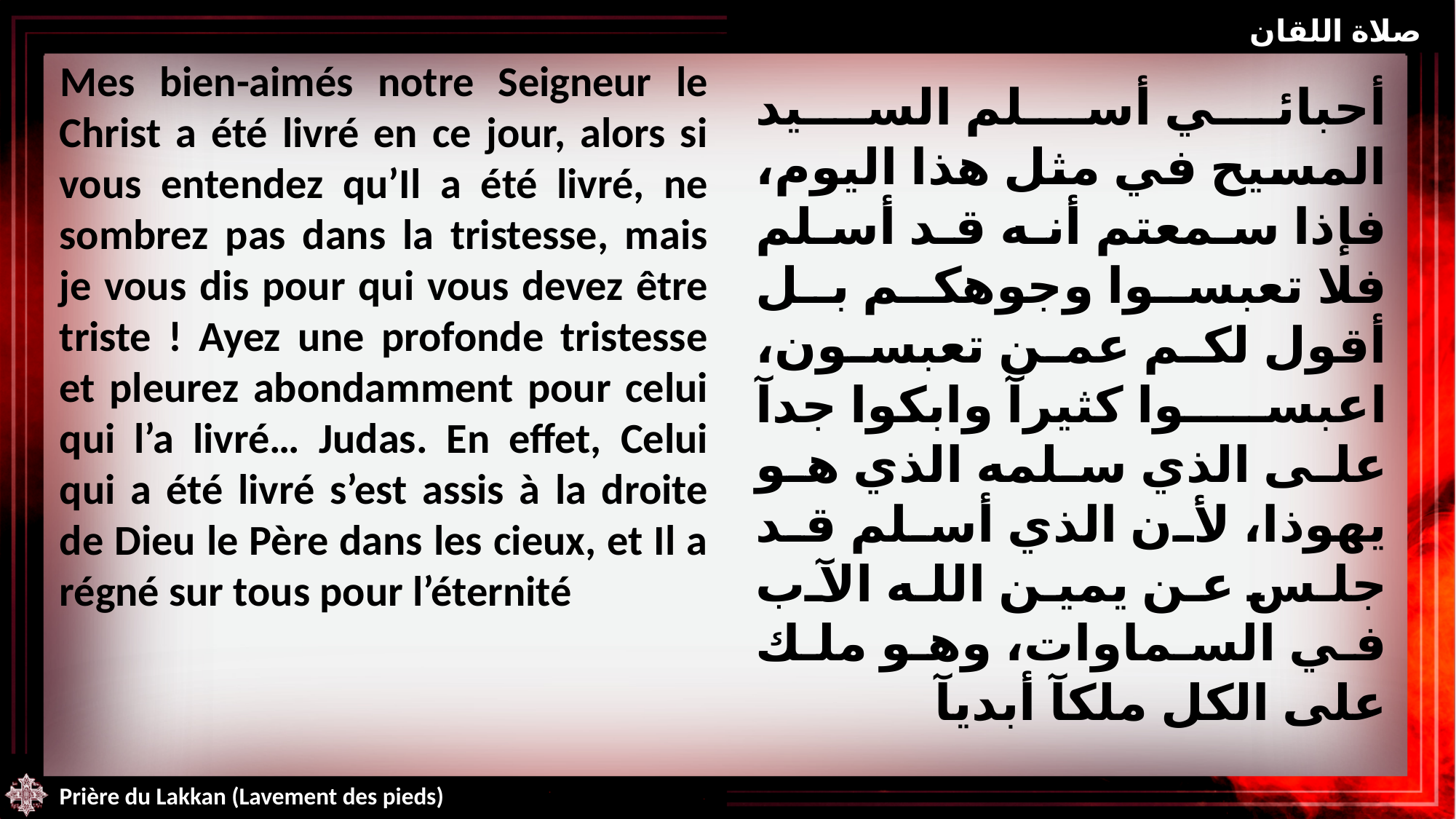

صلاة اللقان
Mes bien-aimés notre Seigneur le Christ a été livré en ce jour, alors si vous entendez qu’Il a été livré, ne sombrez pas dans la tristesse, mais je vous dis pour qui vous devez être triste ! Ayez une profonde tristesse et pleurez abondamment pour celui qui l’a livré… Judas. En effet, Celui qui a été livré s’est assis à la droite de Dieu le Père dans les cieux, et Il a régné sur tous pour l’éternité
أحبائي أسلم السيد المسيح في مثل هذا اليوم، فإذا سمعتم أنه قد أسلم فلا تعبسوا وجوهكم بل أقول لكم عمن تعبسون، اعبسوا كثيرآ وابكوا جدآ على الذي سلمه الذي هو يهوذا، لأن الذي أسلم قد جلس عن يمين الله الآب في السماوات، وهو ملك على الكل ملكآ أبديآ
Prière du Lakkan (Lavement des pieds)